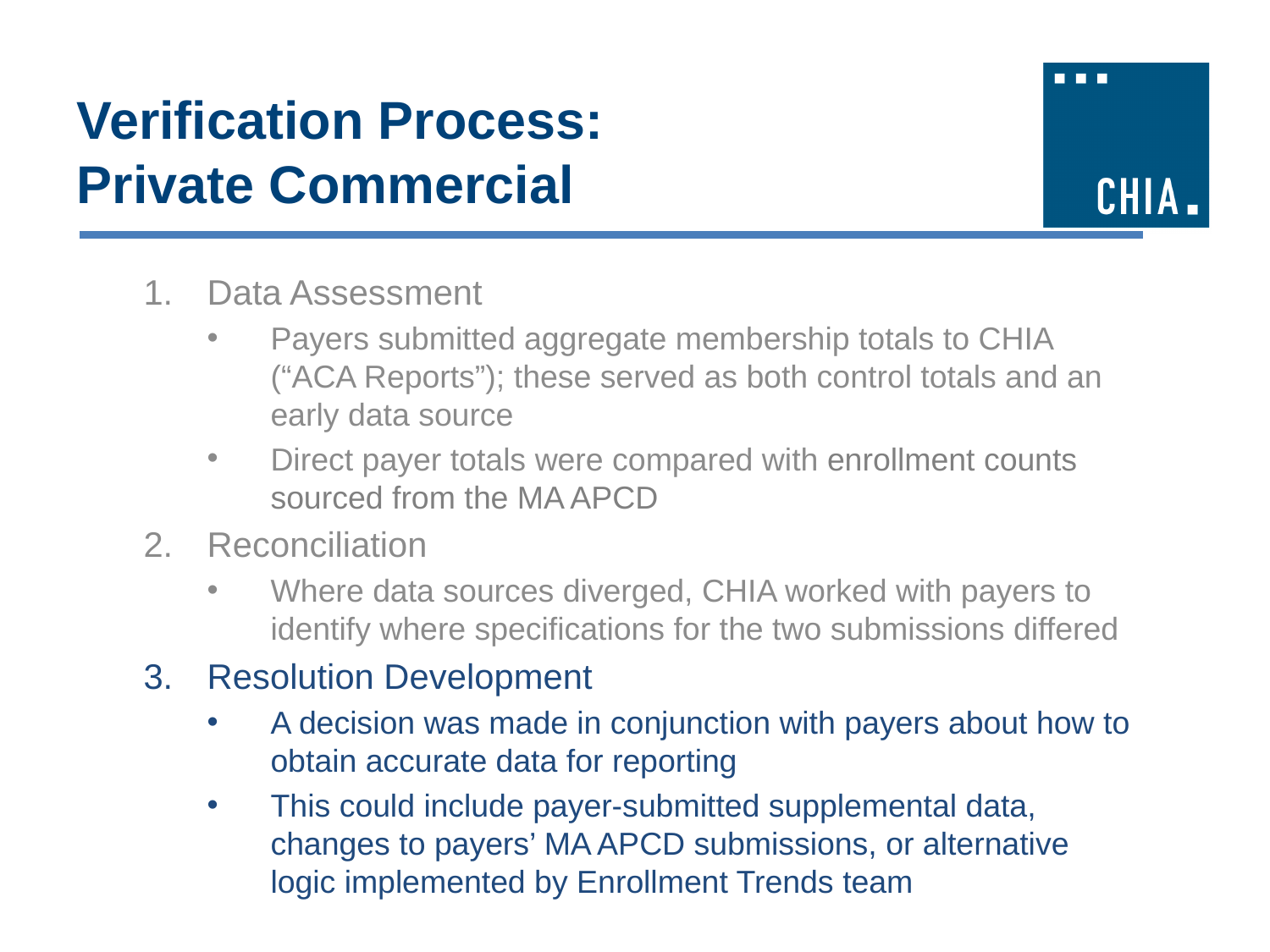

# Verification Process: Private Commercial
Data Assessment
Payers submitted aggregate membership totals to CHIA (“ACA Reports”); these served as both control totals and an early data source
Direct payer totals were compared with enrollment counts sourced from the MA APCD
Reconciliation
Where data sources diverged, CHIA worked with payers to identify where specifications for the two submissions differed
Resolution Development
A decision was made in conjunction with payers about how to obtain accurate data for reporting
This could include payer-submitted supplemental data, changes to payers’ MA APCD submissions, or alternative logic implemented by Enrollment Trends team